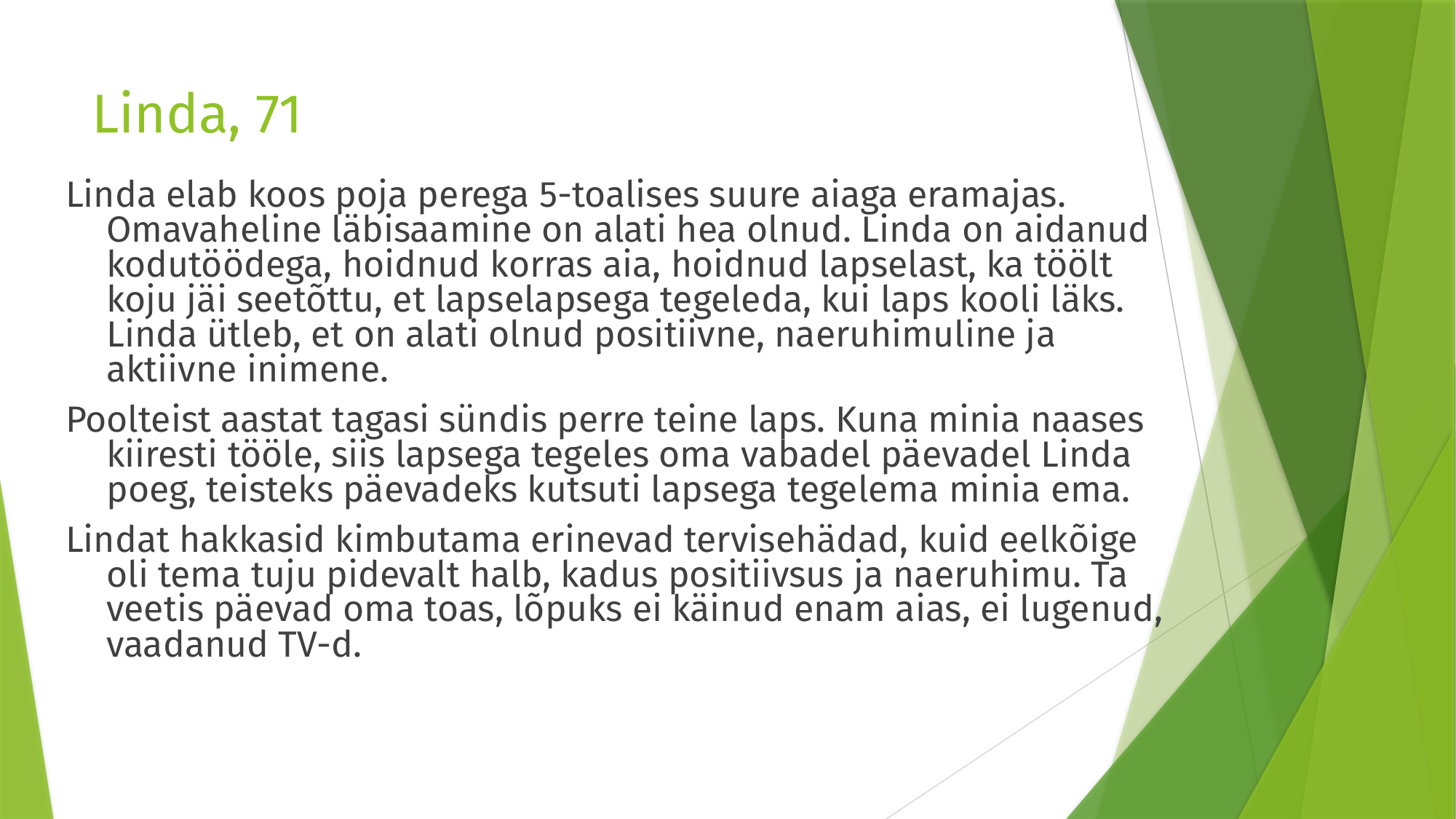

# Linda, 71
Linda elab koos poja perega 5-toalises suure aiaga eramajas. Omavaheline läbisaamine on alati hea olnud. Linda on aidanud kodutöödega, hoidnud korras aia, hoidnud lapselast, ka töölt koju jäi seetõttu, et lapselapsega tegeleda, kui laps kooli läks. Linda ütleb, et on alati olnud positiivne, naeruhimuline ja aktiivne inimene.
Poolteist aastat tagasi sündis perre teine laps. Kuna minia naases kiiresti tööle, siis lapsega tegeles oma vabadel päevadel Linda poeg, teisteks päevadeks kutsuti lapsega tegelema minia ema.
Lindat hakkasid kimbutama erinevad tervisehädad, kuid eelkõige oli tema tuju pidevalt halb, kadus positiivsus ja naeruhimu. Ta veetis päevad oma toas, lõpuks ei käinud enam aias, ei lugenud, vaadanud TV-d.